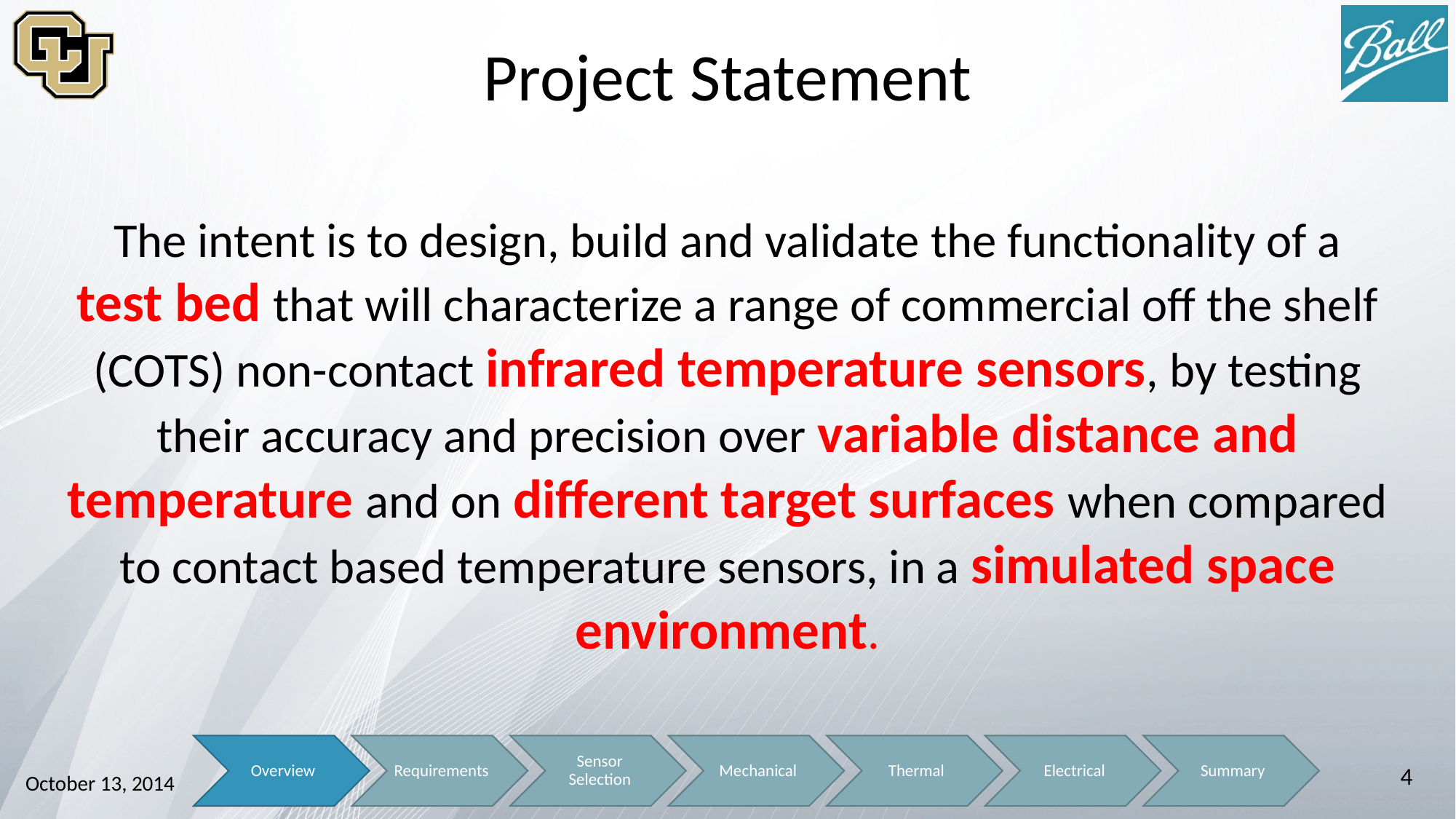

# Project Statement
The intent is to design, build and validate the functionality of a test bed that will characterize a range of commercial off the shelf (COTS) non-contact infrared temperature sensors, by testing their accuracy and precision over variable distance and temperature and on different target surfaces when compared to contact based temperature sensors, in a simulated space environment.
Overview
Requirements
Sensor Selection
Mechanical
Thermal
Electrical
Summary
4
October 13, 2014